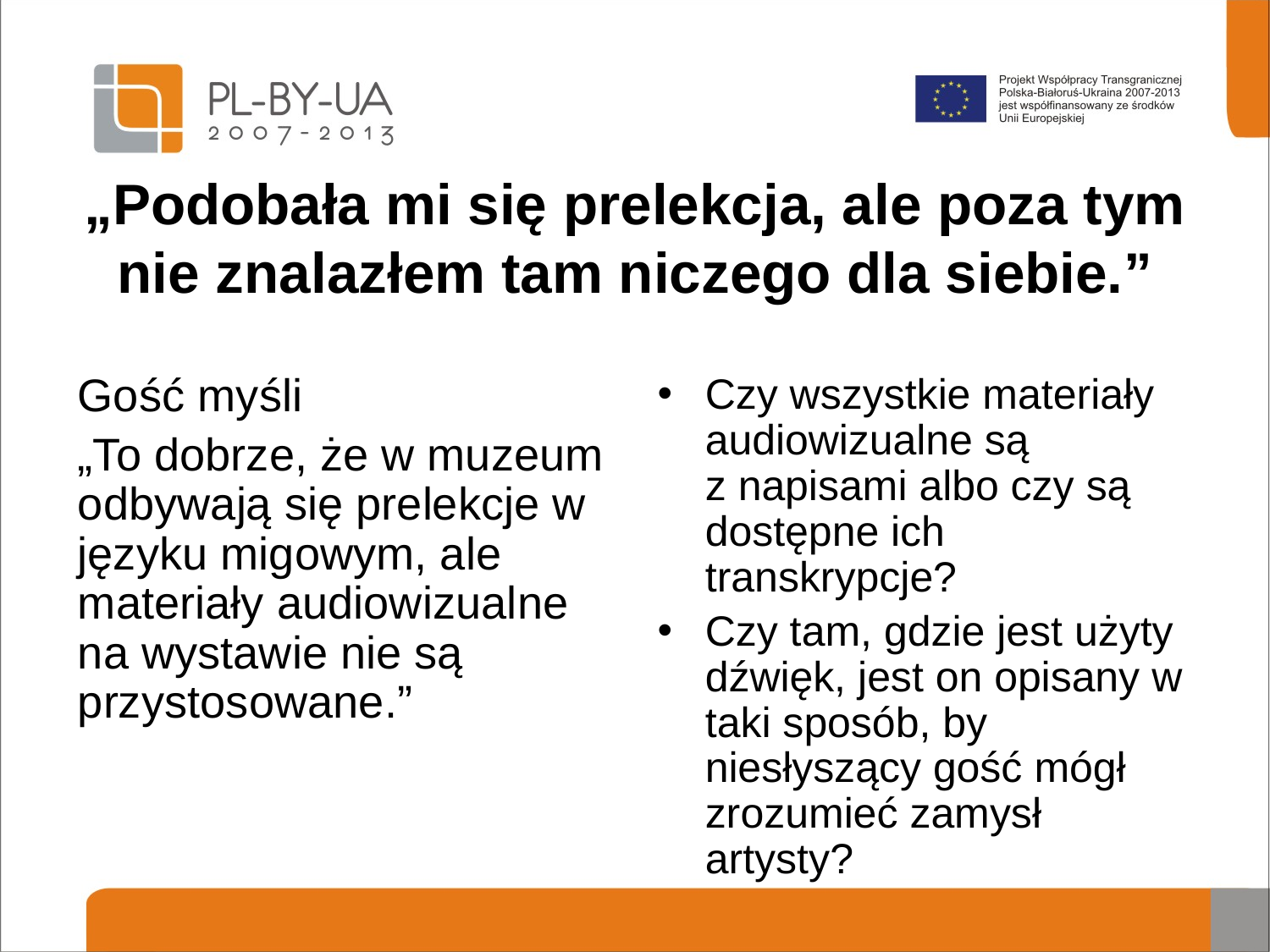

# „Podobała mi się prelekcja, ale poza tym nie znalazłem tam niczego dla siebie.”
Gość myśli
„To dobrze, że w muzeum odbywają się prelekcje w języku migowym, ale materiały audiowizualne na wystawie nie są przystosowane.”

Czy wszystkie materiały audiowizualne są
z napisami albo czy są dostępne ich transkrypcje?
Czy tam, gdzie jest użyty dźwięk, jest on opisany w taki sposób, by niesłyszący gość mógł zrozumieć zamysł artysty?